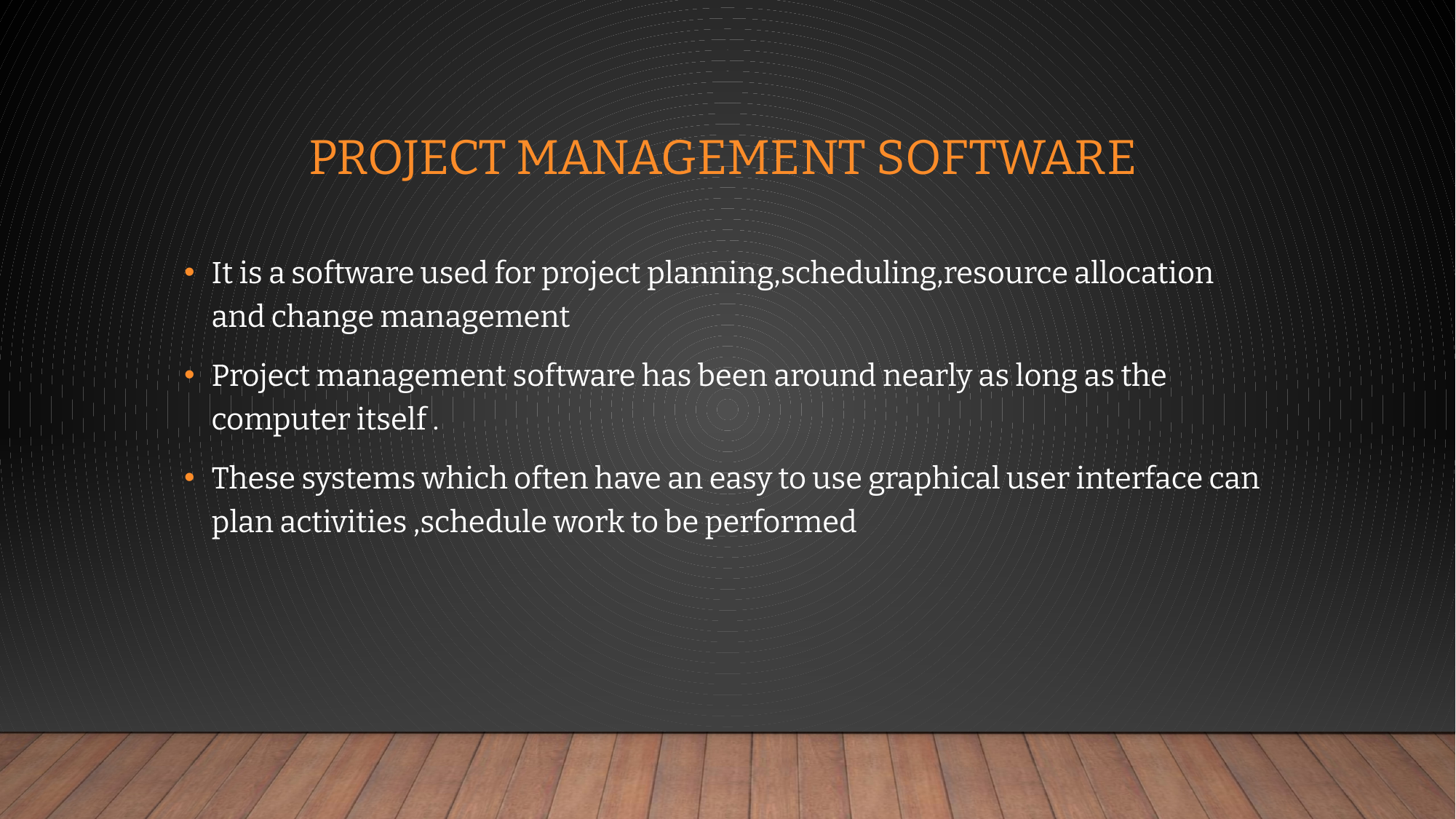

# Project management software
It is a software used for project planning,scheduling,resource allocation and change management
Project management software has been around nearly as long as the computer itself .
These systems which often have an easy to use graphical user interface can plan activities ,schedule work to be performed